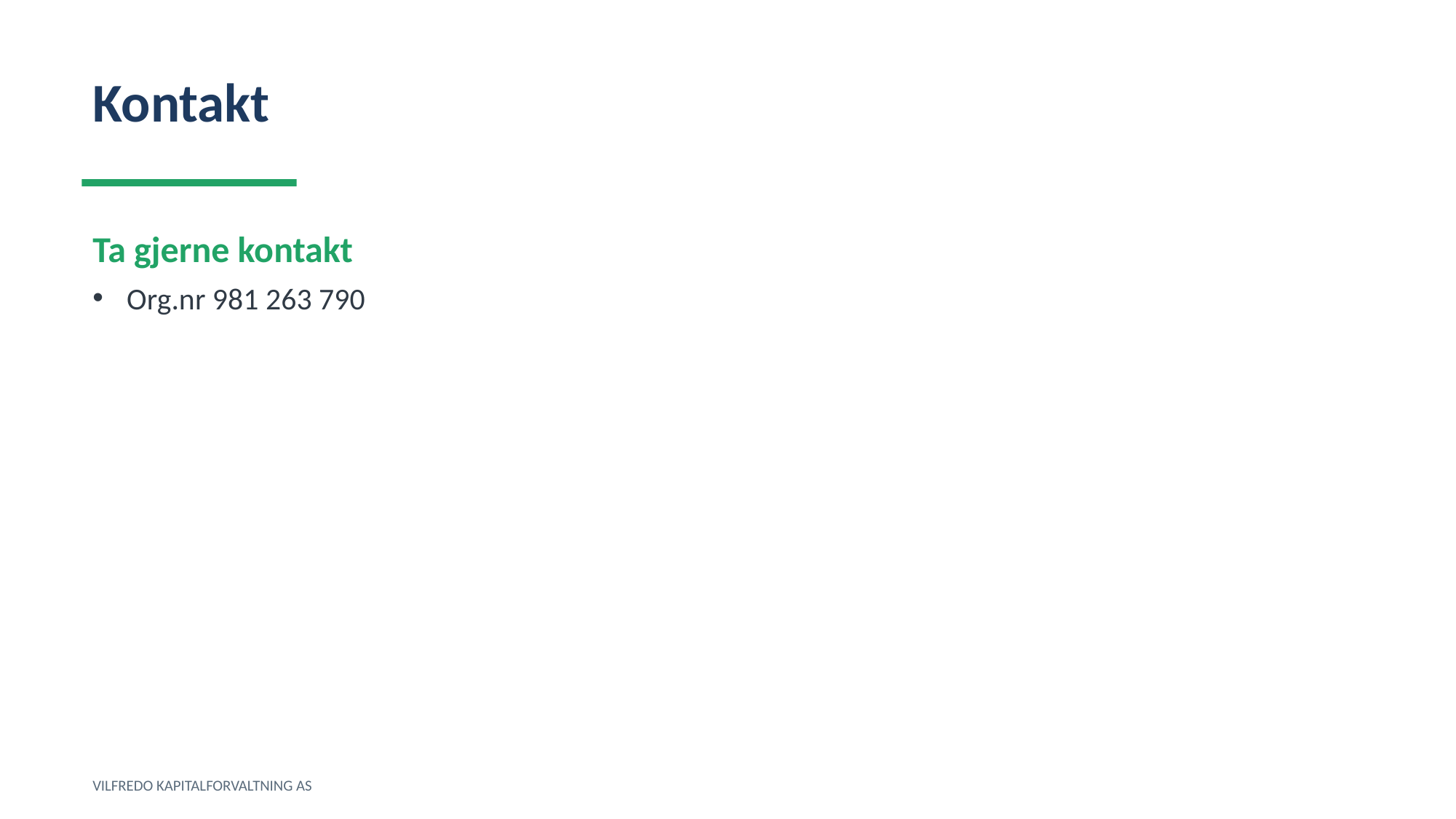

Kontakt

Ta gjerne kontakt
Org.nr 981 263 790
VILFREDO KAPITALFORVALTNING AS